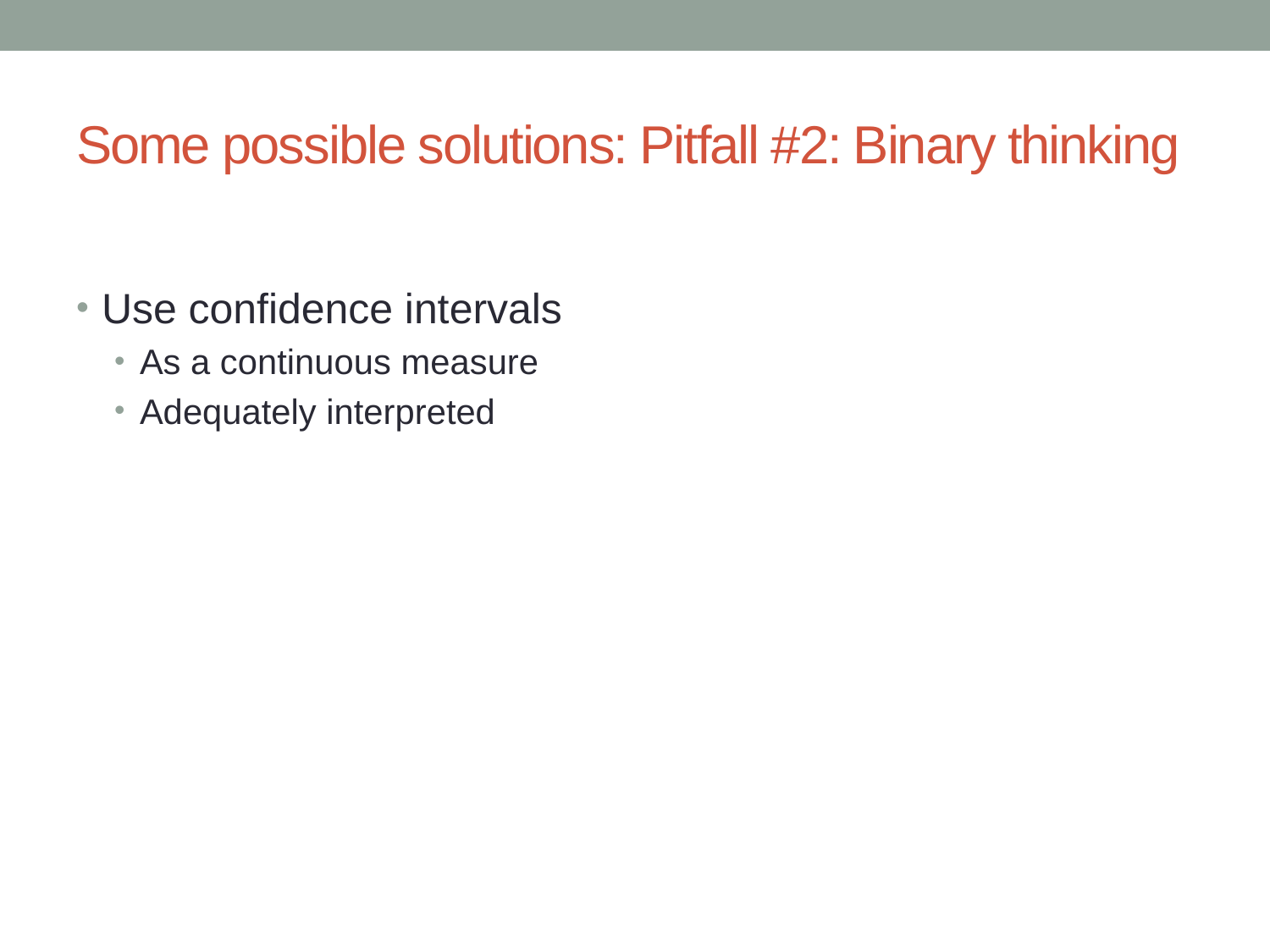

# Some possible solutions: Pitfall #2: Binary thinking
Use confidence intervals
As a continuous measure
Adequately interpreted